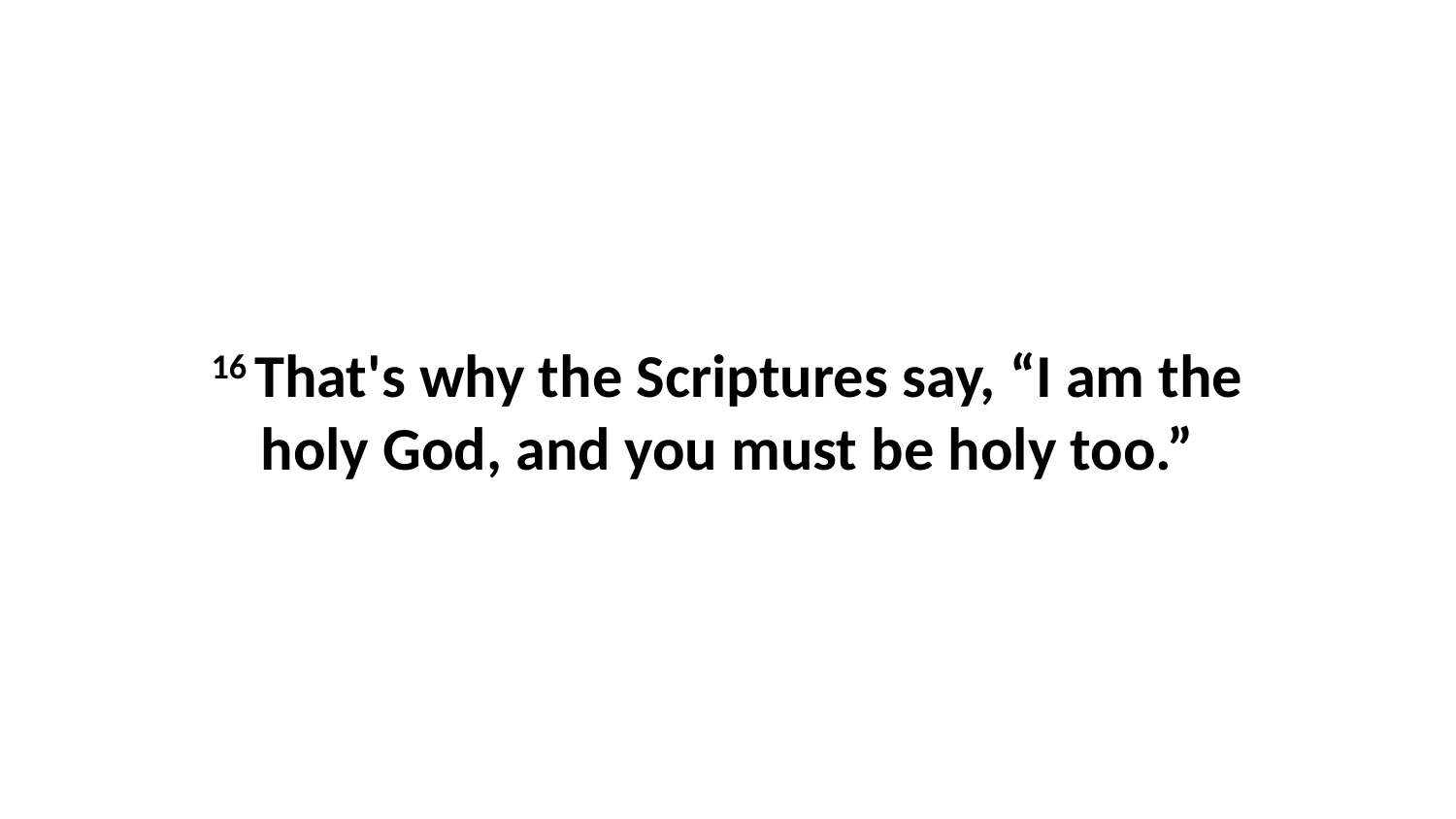

16 That's why the Scriptures say, “I am the holy God, and you must be holy too.”